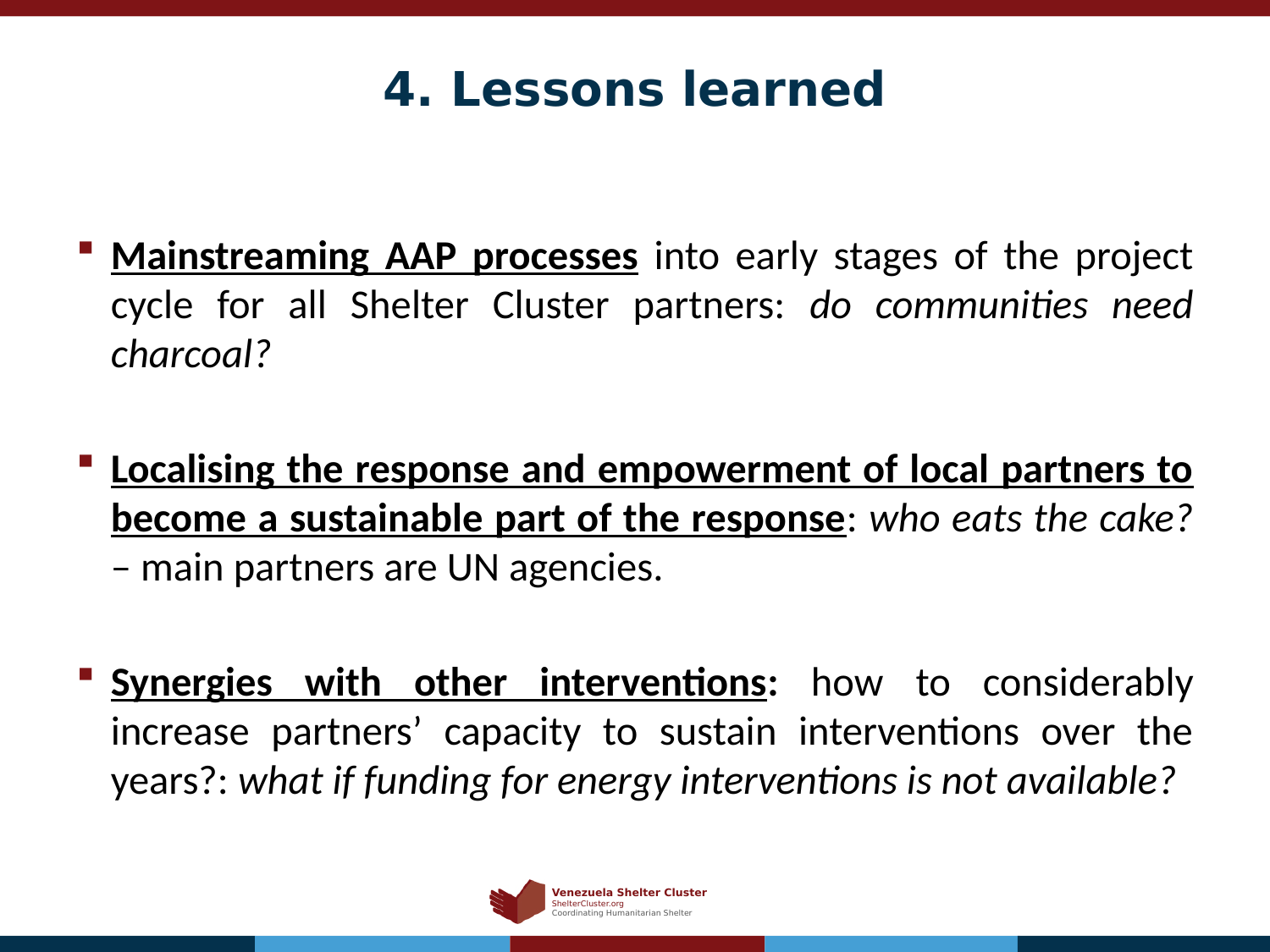

# 4. Lessons learned
Mainstreaming AAP processes into early stages of the project cycle for all Shelter Cluster partners: do communities need charcoal?

Localising the response and empowerment of local partners to become a sustainable part of the response: who eats the cake? – main partners are UN agencies.

Synergies with other interventions: how to considerably increase partners’ capacity to sustain interventions over the years?: what if funding for energy interventions is not available?